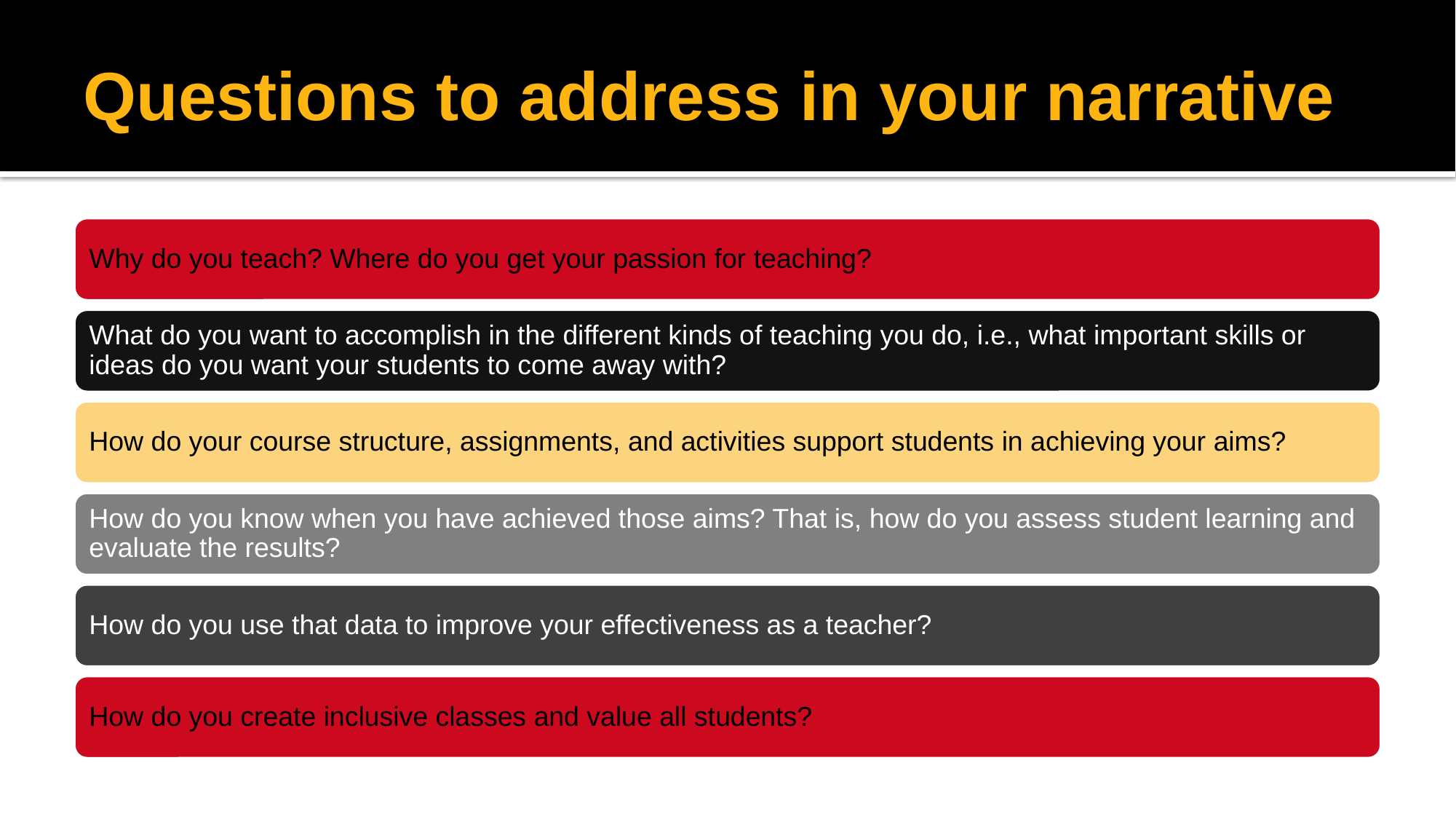

# Questions to address in your narrative
Why do you teach? Where do you get your passion for teaching?
What do you want to accomplish in the different kinds of teaching you do, i.e., what important skills or ideas do you want your students to come away with?
How do your course structure, assignments, and activities support students in achieving your aims?
How do you know when you have achieved those aims? That is, how do you assess student learning and evaluate the results?
How do you use that data to improve your effectiveness as a teacher?
How do you create inclusive classes and value all students?